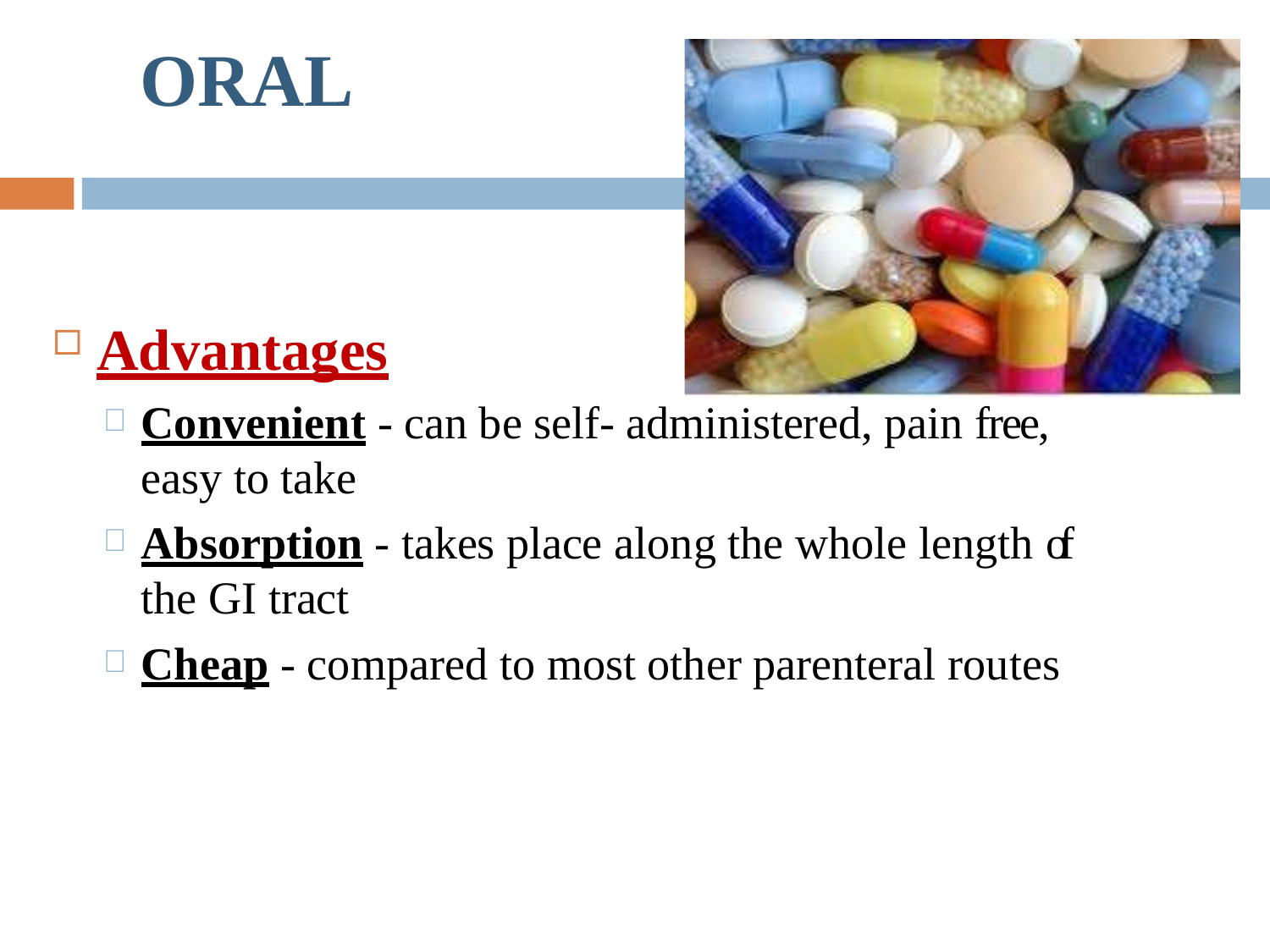

# ORAL

Advantages
Convenient - can be self- administered, pain free,  easy to take
Absorption - takes place along the whole length of  the GI tract
Cheap - compared to most other parenteral routes